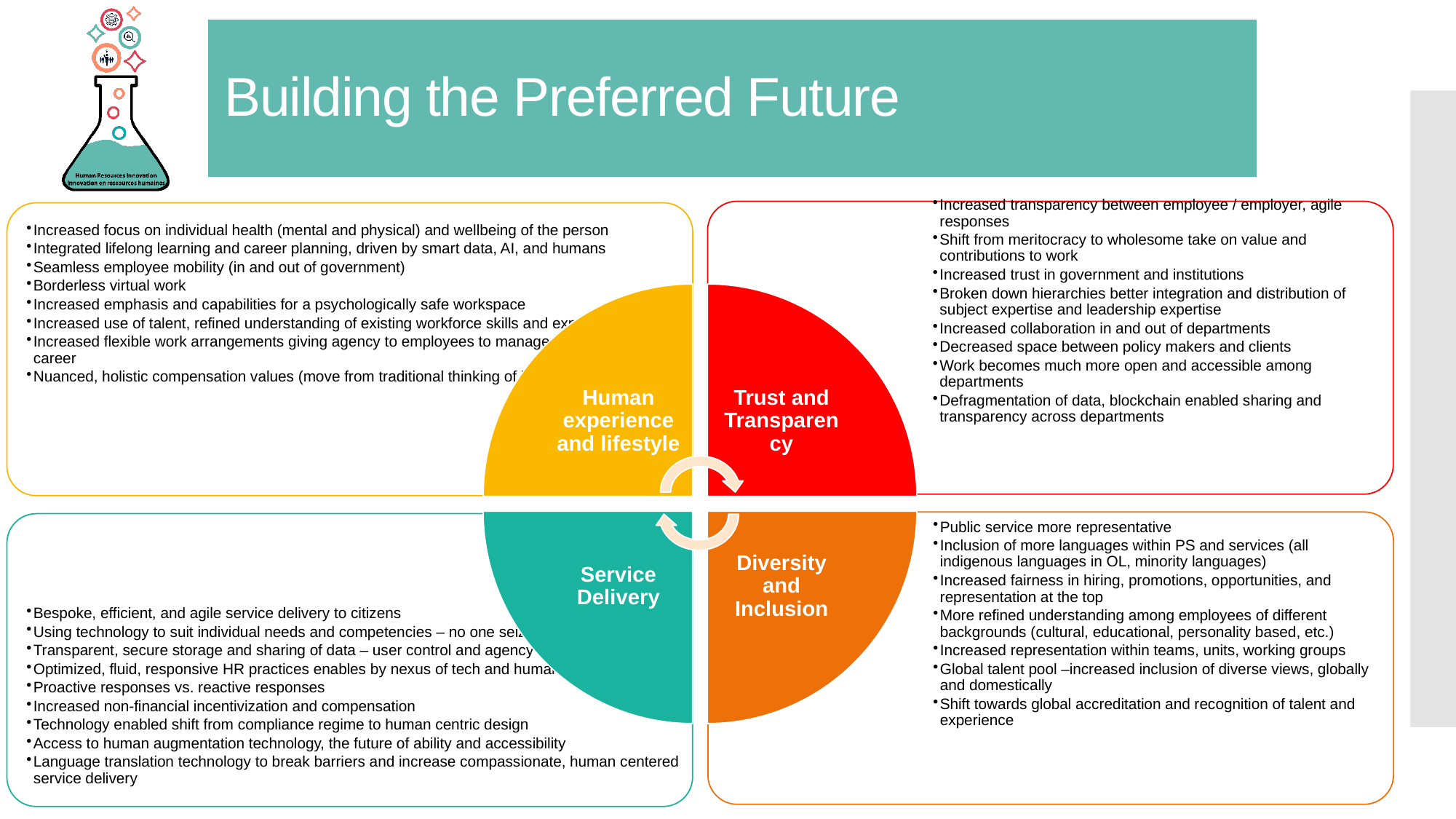

# Building the Preferred Future
Public service more representative
Inclusion of more languages within PS and services (all indigenous languages in OL, minority languages)
Increased fairness in hiring, promotions, opportunities, and representation at the top
More refined understanding among employees of different backgrounds (cultural, educational, personality based, etc.)
Increased representation within teams, units, working groups
Global talent pool –increased inclusion of diverse views, globally and domestically
Shift towards global accreditation and recognition of talent and experience

Bespoke, efficient, and agile service delivery to citizens
Using technology to suit individual needs and competencies – no one seize fits all application
Transparent, secure storage and sharing of data – user control and agency
Optimized, fluid, responsive HR practices enables by nexus of tech and humans
Proactive responses vs. reactive responses
Increased non-financial incentivization and compensation
Technology enabled shift from compliance regime to human centric design
Access to human augmentation technology, the future of ability and accessibility
Language translation technology to break barriers and increase compassionate, human centered service delivery
Increased transparency between employee / employer, agile responses
Shift from meritocracy to wholesome take on value and contributions to work
Increased trust in government and institutions
Broken down hierarchies better integration and distribution of subject expertise and leadership expertise
Increased collaboration in and out of departments
Decreased space between policy makers and clients
Work becomes much more open and accessible among departments
Defragmentation of data, blockchain enabled sharing and transparency across departments
Increased focus on individual health (mental and physical) and wellbeing of the person
Integrated lifelong learning and career planning, driven by smart data, AI, and humans
Seamless employee mobility (in and out of government)
Borderless virtual work
Increased emphasis and capabilities for a psychologically safe workspace
Increased use of talent, refined understanding of existing workforce skills and experience
Increased flexible work arrangements giving agency to employees to manage lifestyle and career
Nuanced, holistic compensation values (move from traditional thinking of hours/outcome based)
Human experience and lifestyle
Trust and Transparency
Diversity and Inclusion
Service Delivery